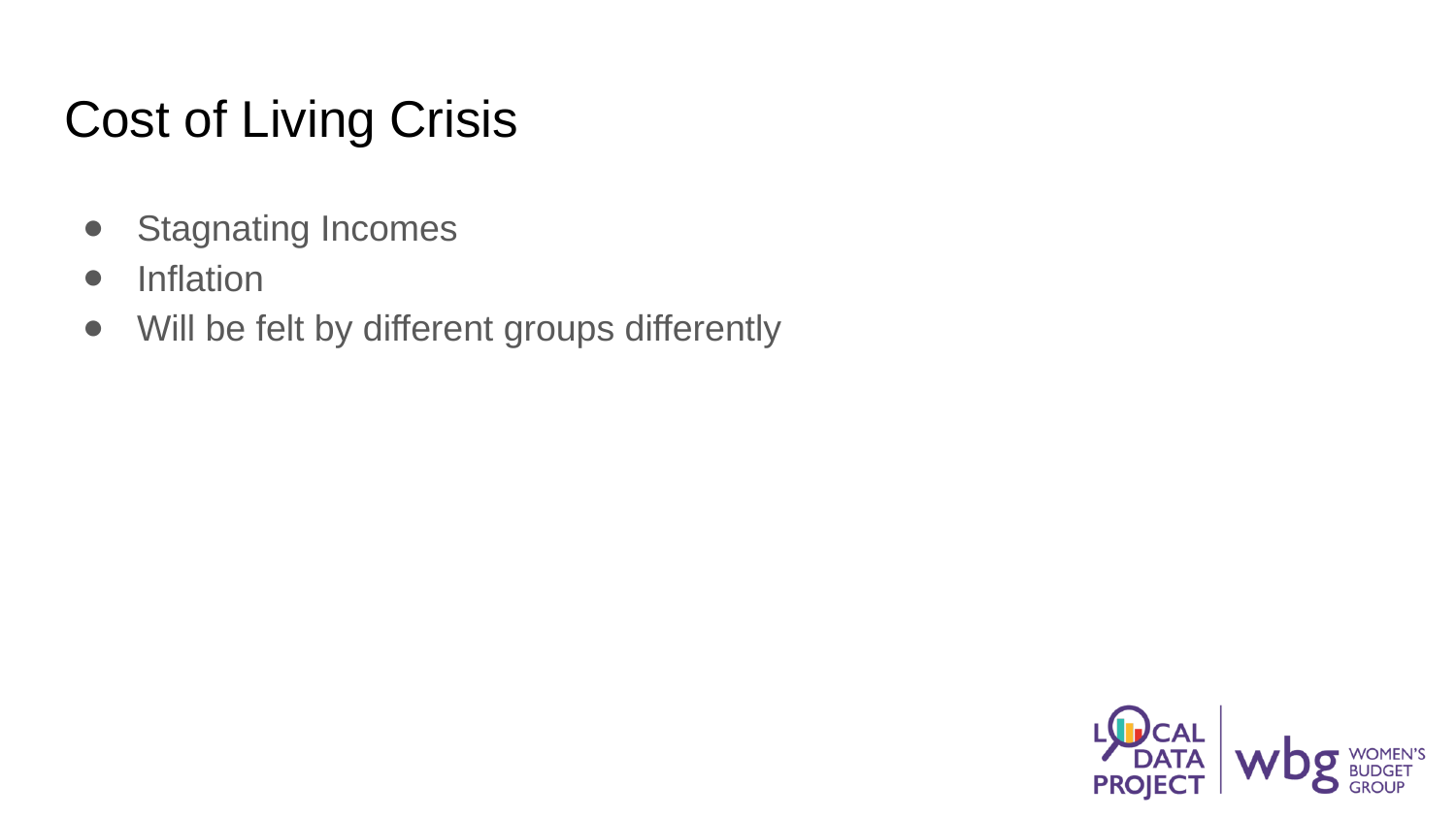

# Cost of Living Crisis
Stagnating Incomes
Inflation
Will be felt by different groups differently